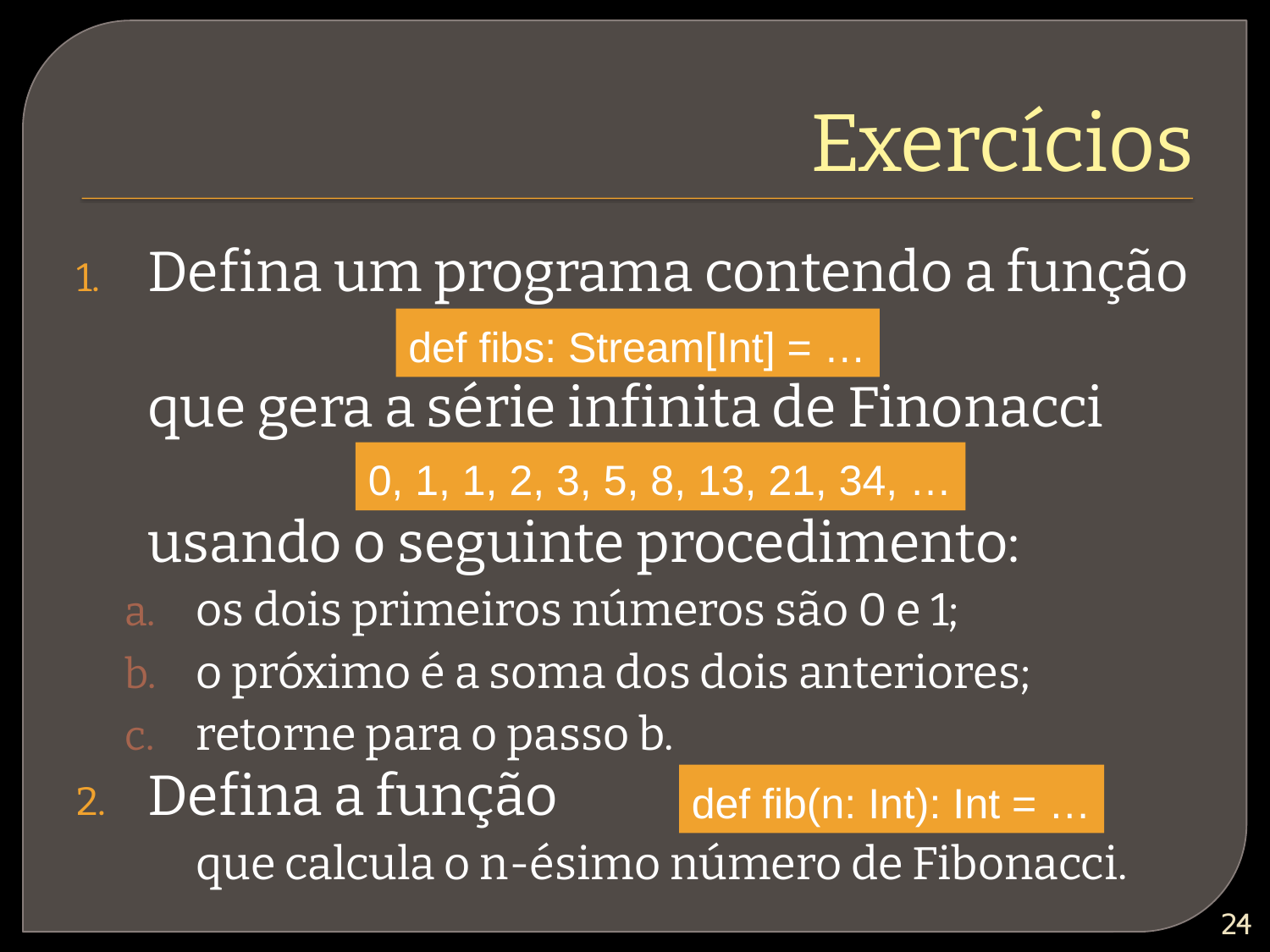

# Exercícios
Defina um programa contendo a função
que gera a série infinita de Finonacci
usando o seguinte procedimento:
os dois primeiros números são 0 e 1;
o próximo é a soma dos dois anteriores;
retorne para o passo b.
Defina a função
	que calcula o n-ésimo número de Fibonacci.
def fibs: Stream[Int] = …
0, 1, 1, 2, 3, 5, 8, 13, 21, 34, …
def fib(n: Int): Int = …
24